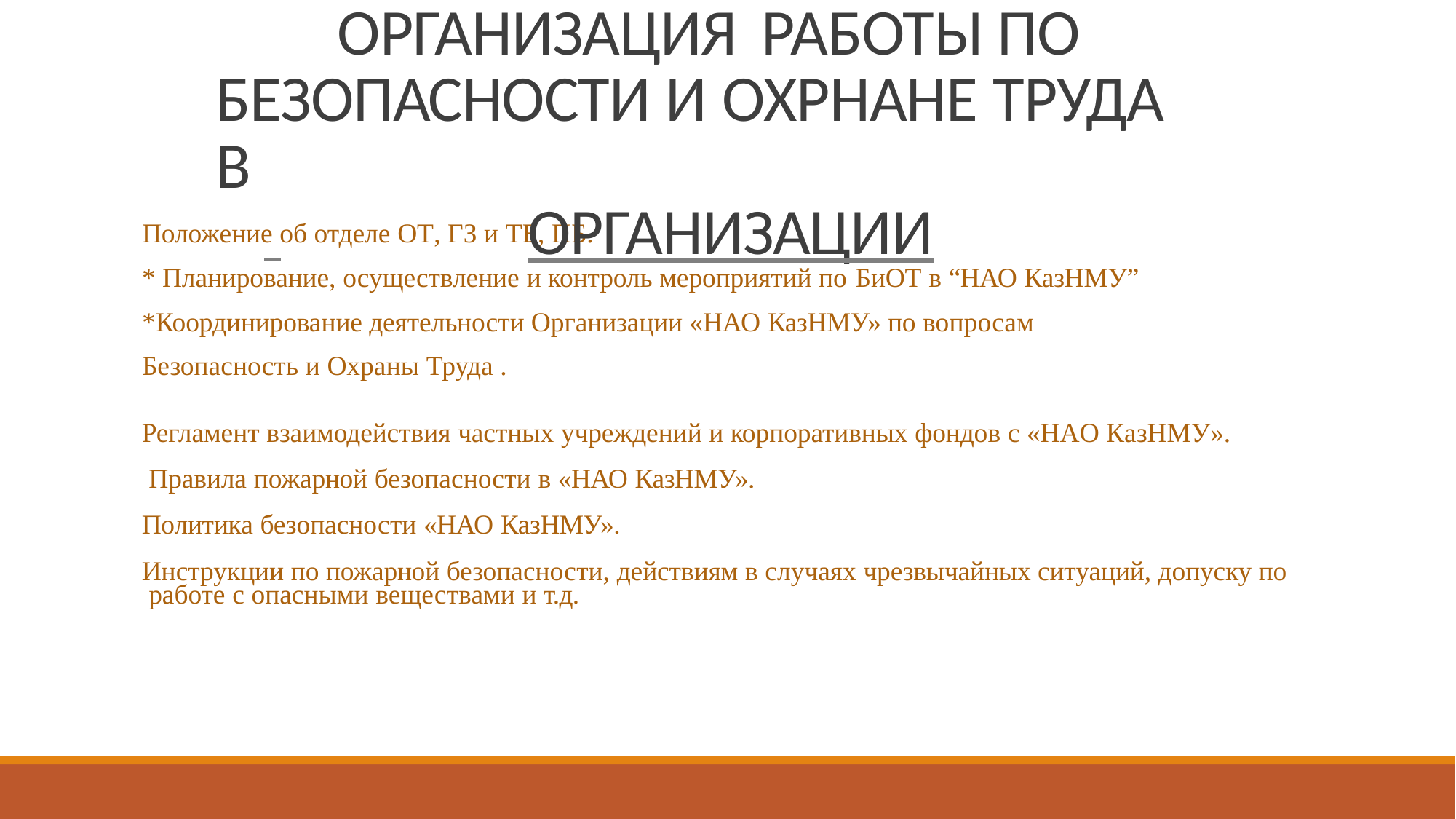

# ОРГАНИЗАЦИЯ	РАБОТЫ ПО  БЕЗОПАСНОСТИ И ОХРНАНЕ ТРУДА В
 	ОРГАНИЗАЦИИ
Положение об отделе ОТ, ГЗ и ТБ, ПБ.
* Планирование, осуществление и контроль мероприятий по БиОТ в “HАО КазНМУ”
*Координирование деятельности Организации «НАО КазНМУ» по вопросам  Безопасность и Охраны Труда .
Регламент взаимодействия частных учреждений и корпоративных фондов с «НАО КазНМУ».  Правила пожарной безопасности в «НАО КазНМУ».
Политика безопасности «НАО КазНМУ».
Инструкции по пожарной безопасности, действиям в случаях чрезвычайных ситуаций, допуску по  работе с опасными веществами и т.д.